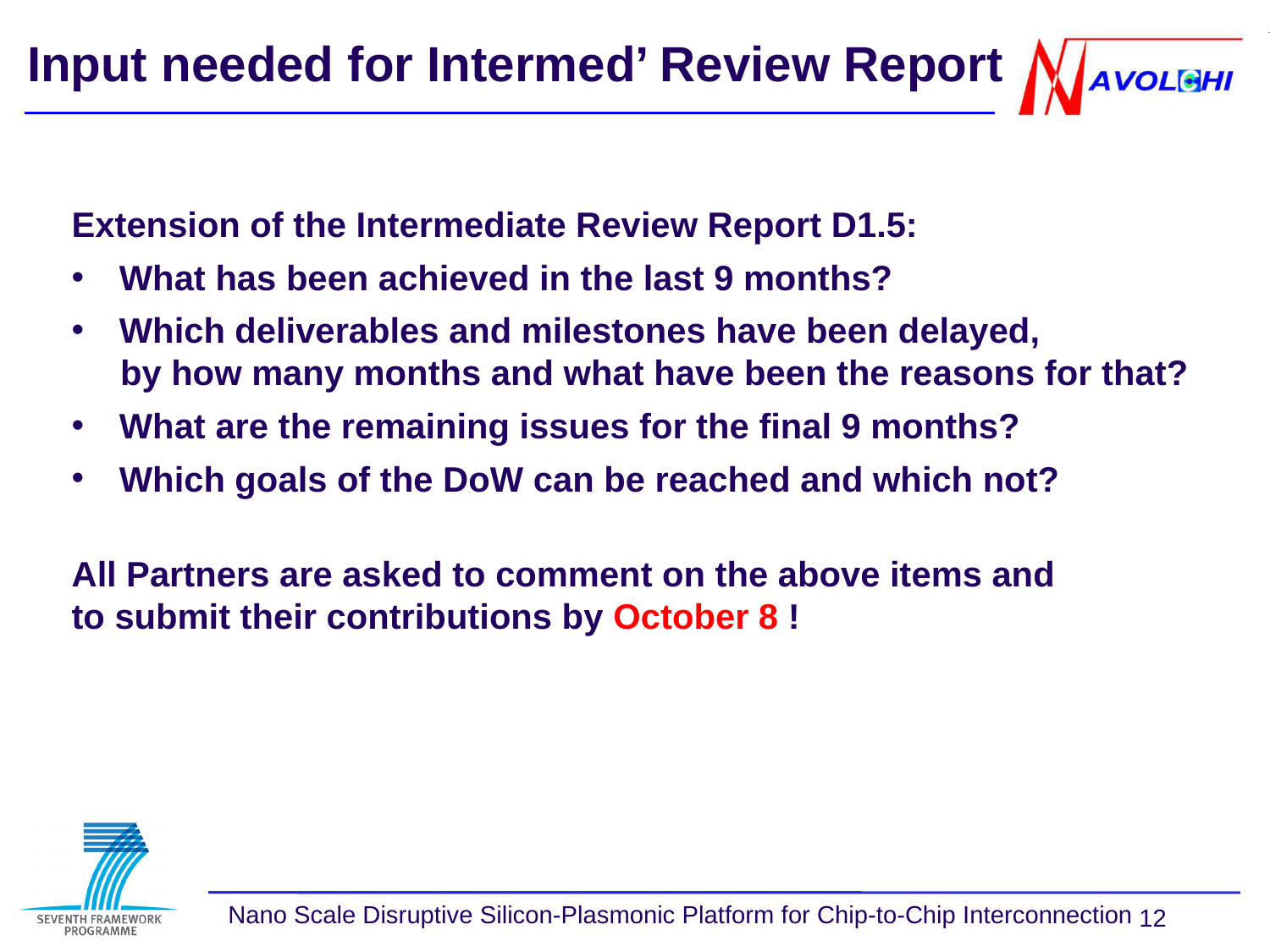

Input needed for Intermed’ Review Report
Extension of the Intermediate Review Report D1.5:
What has been achieved in the last 9 months?
Which deliverables and milestones have been delayed,
     by how many months and what have been the reasons for that?
What are the remaining issues for the final 9 months?
Which goals of the DoW can be reached and which not?

All Partners are asked to comment on the above items and
to submit their contributions by October 8 !